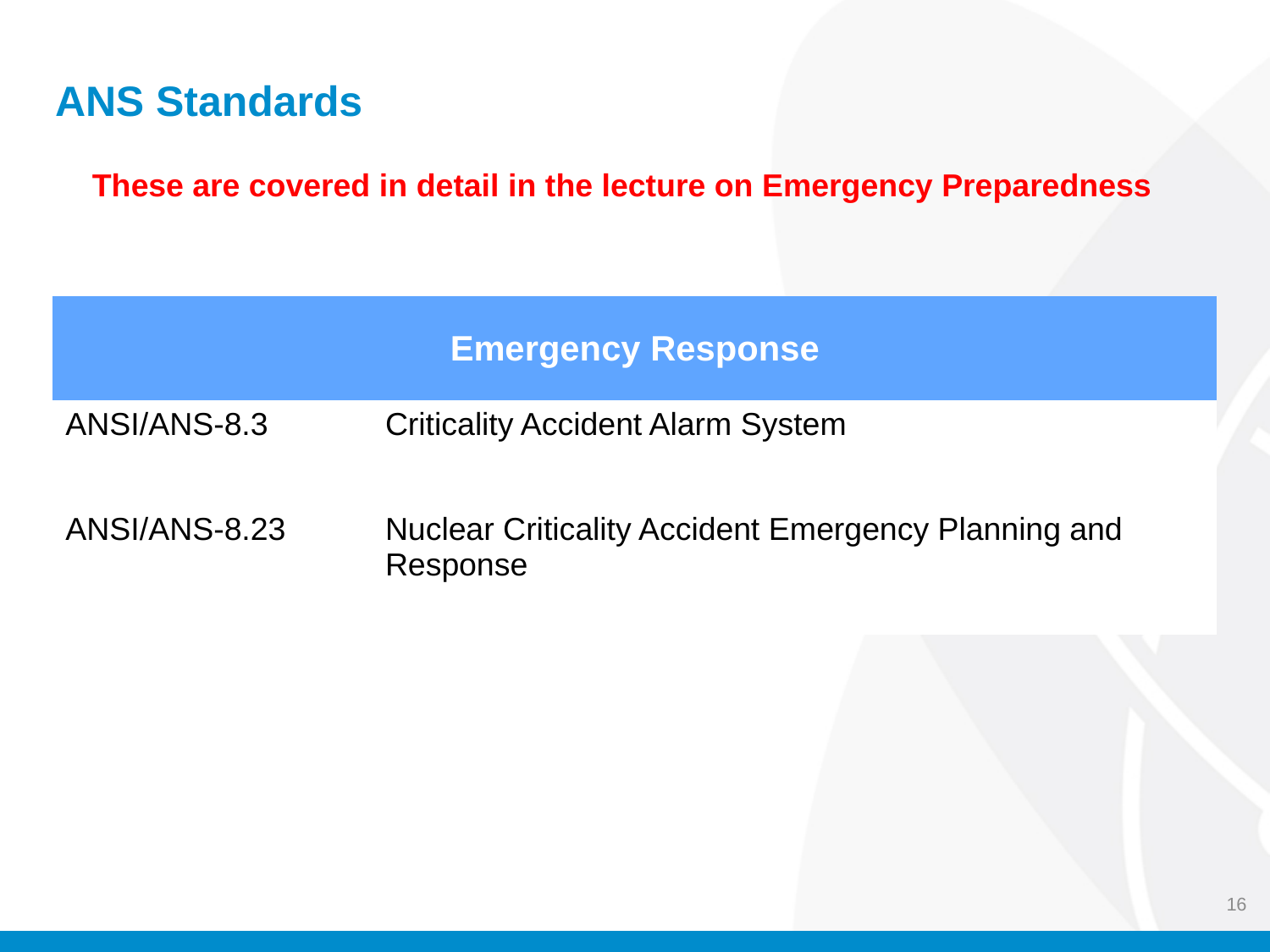

# ANS Standards
These are covered in detail in the lecture on Emergency Preparedness
| Emergency Response |  |
| --- | --- |
| ANSI/ANS-8.3 | Criticality Accident Alarm System |
| ANSI/ANS-8.23 | Nuclear Criticality Accident Emergency Planning and Response |
16